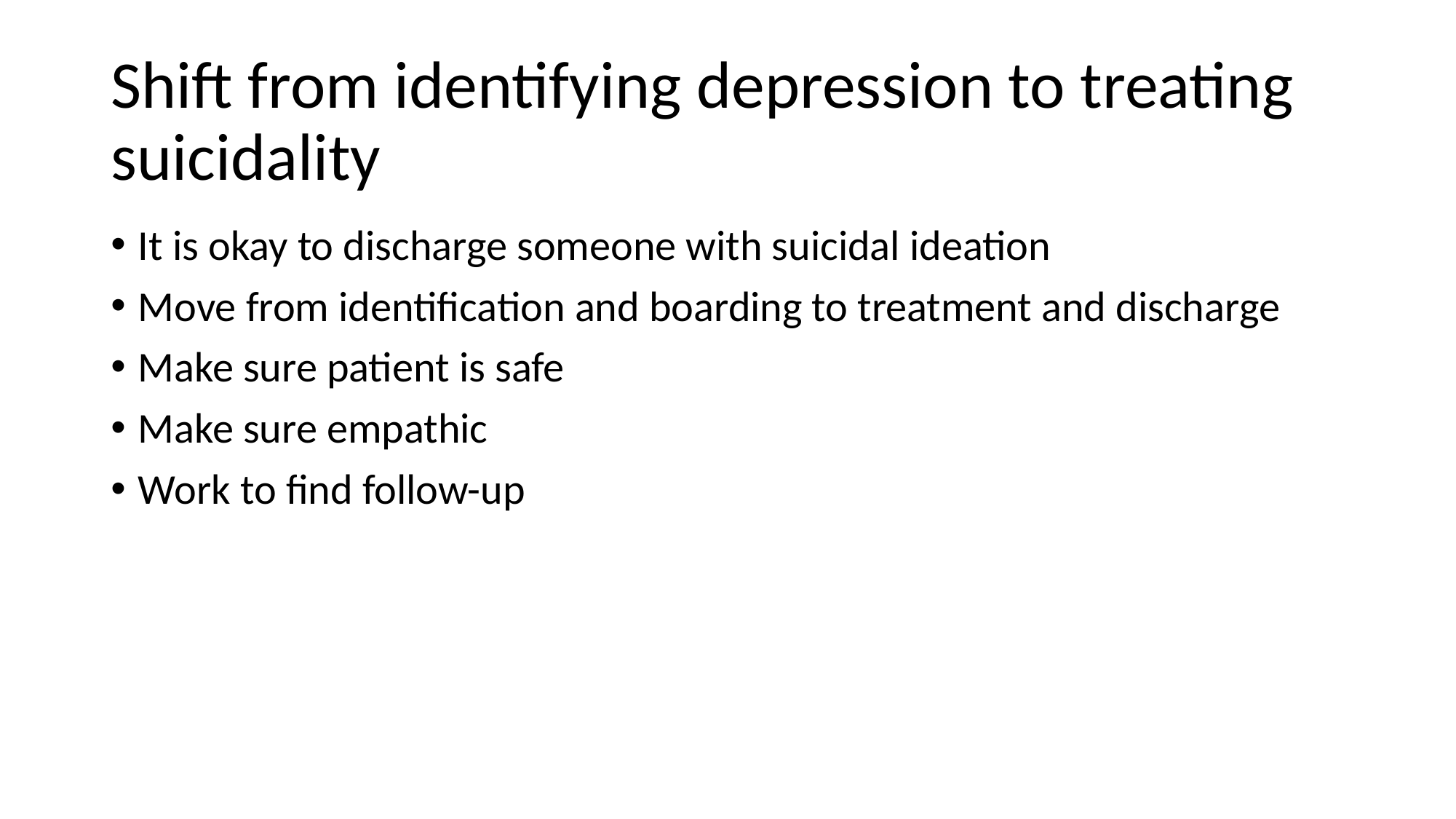

# Shift from identifying depression to treating suicidality
It is okay to discharge someone with suicidal ideation
Move from identification and boarding to treatment and discharge
Make sure patient is safe
Make sure empathic
Work to find follow-up